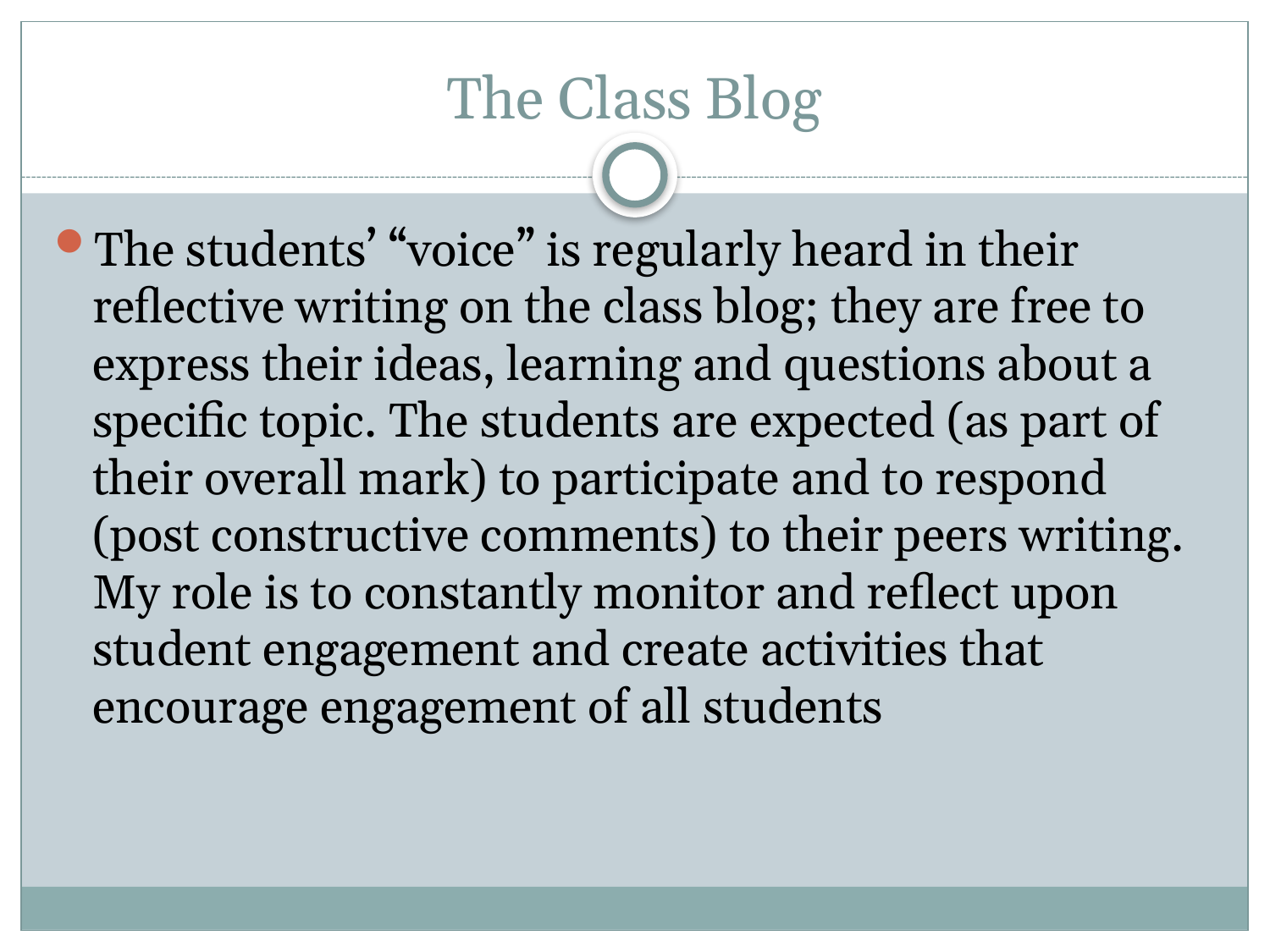

# The Class Blog
The students’ “voice” is regularly heard in their reflective writing on the class blog; they are free to express their ideas, learning and questions about a specific topic. The students are expected (as part of their overall mark) to participate and to respond (post constructive comments) to their peers writing. My role is to constantly monitor and reflect upon student engagement and create activities that encourage engagement of all students